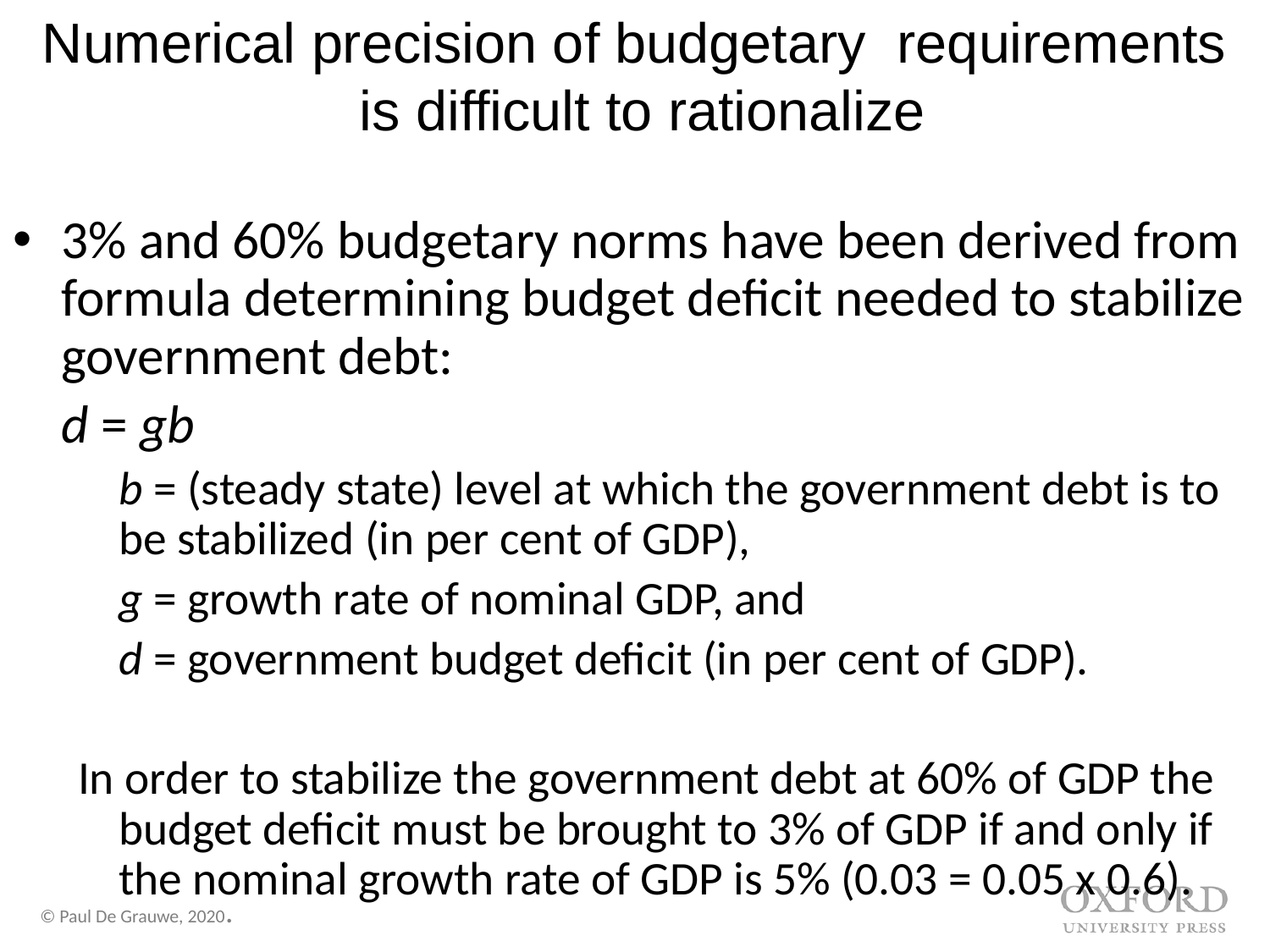

# Numerical precision of budgetary  requirements is difficult to rationalize
3% and 60% budgetary norms have been derived from formula determining budget deficit needed to stabilize government debt:
			d = gb
	b = (steady state) level at which the government debt is to be stabilized (in per cent of GDP),
	g = growth rate of nominal GDP, and
	d = government budget deficit (in per cent of GDP).

In order to stabilize the government debt at 60% of GDP the budget deficit must be brought to 3% of GDP if and only if the nominal growth rate of GDP is 5% (0.03 = 0.05 x 0.6).